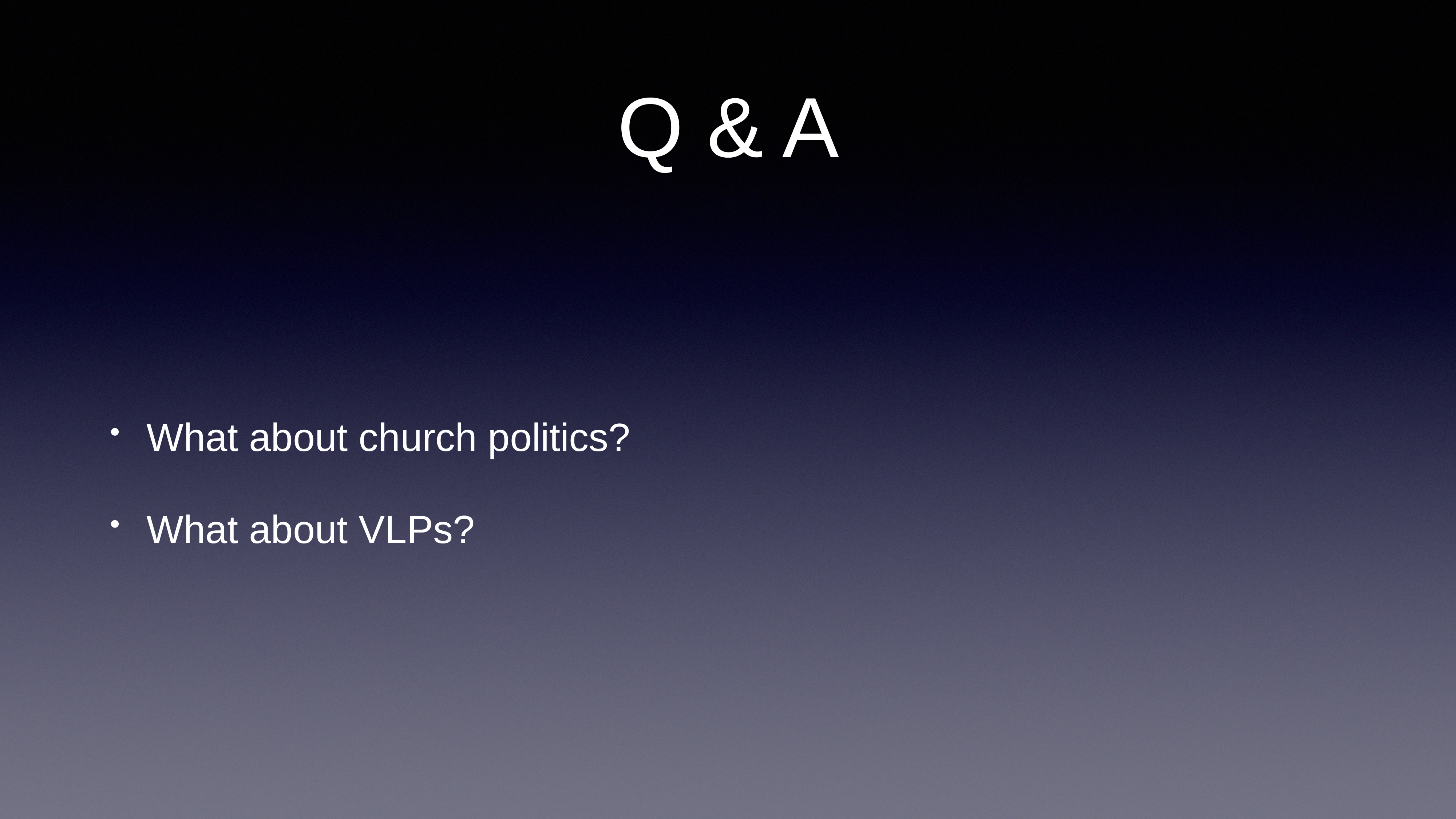

# Q & A
What about church politics?
What about VLPs?